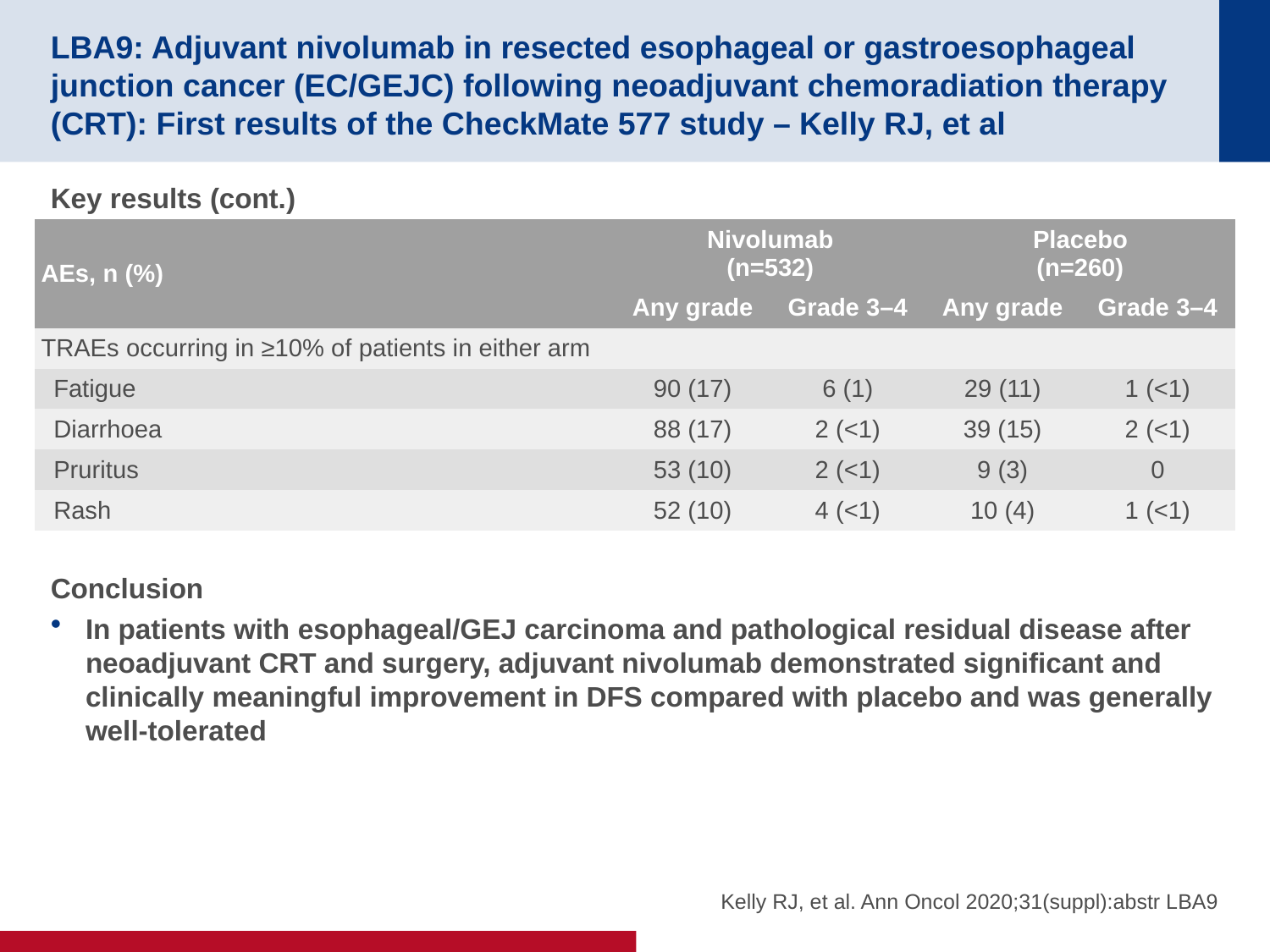

# LBA9: Adjuvant nivolumab in resected esophageal or gastroesophageal junction cancer (EC/GEJC) following neoadjuvant chemoradiation therapy (CRT): First results of the CheckMate 577 study – Kelly RJ, et al
Key results (cont.)
Conclusion
In patients with esophageal/GEJ carcinoma and pathological residual disease after neoadjuvant CRT and surgery, adjuvant nivolumab demonstrated significant and clinically meaningful improvement in DFS compared with placebo and was generally well-tolerated
| AEs, n (%) | Nivolumab (n=532) |  | Placebo (n=260) |  |
| --- | --- | --- | --- | --- |
|  | Any grade | Grade 3–4 | Any grade | Grade 3–4 |
| TRAEs occurring in ≥10% of patients in either arm |  |  |  |  |
| Fatigue | 90 (17) | 6 (1) | 29 (11) | 1 (<1) |
| Diarrhoea | 88 (17) | 2 (<1) | 39 (15) | 2 (<1) |
| Pruritus | 53 (10) | 2 (<1) | 9 (3) | 0 |
| Rash | 52 (10) | 4 (<1) | 10 (4) | 1 (<1) |
Kelly RJ, et al. Ann Oncol 2020;31(suppl):abstr LBA9